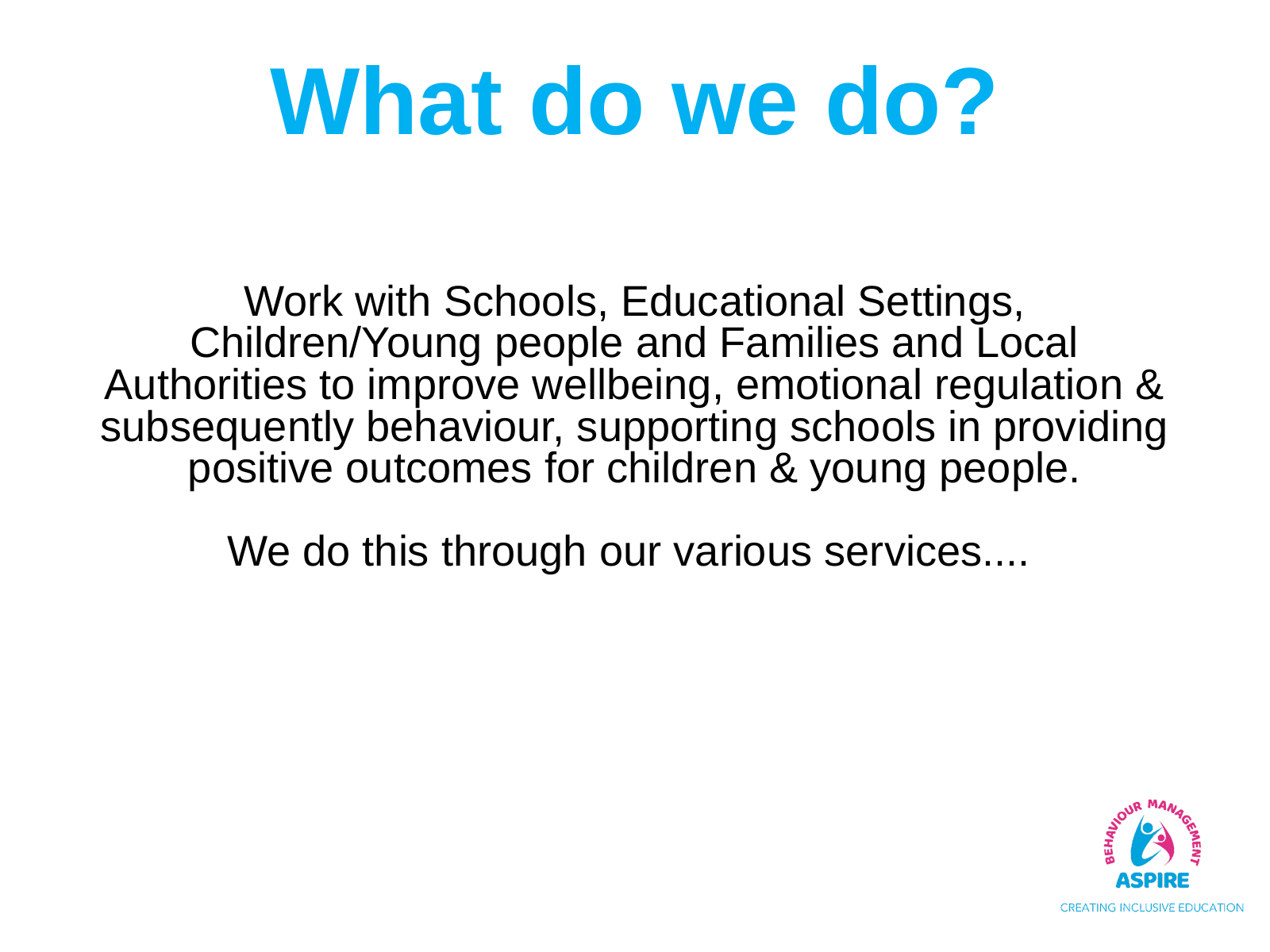

What do we do?

Work with Schools, Educational Settings, Children/Young people and Families and Local Authorities to improve wellbeing, emotional regulation & subsequently behaviour, supporting schools in providing positive outcomes for children & young people.

We do this through our various services....